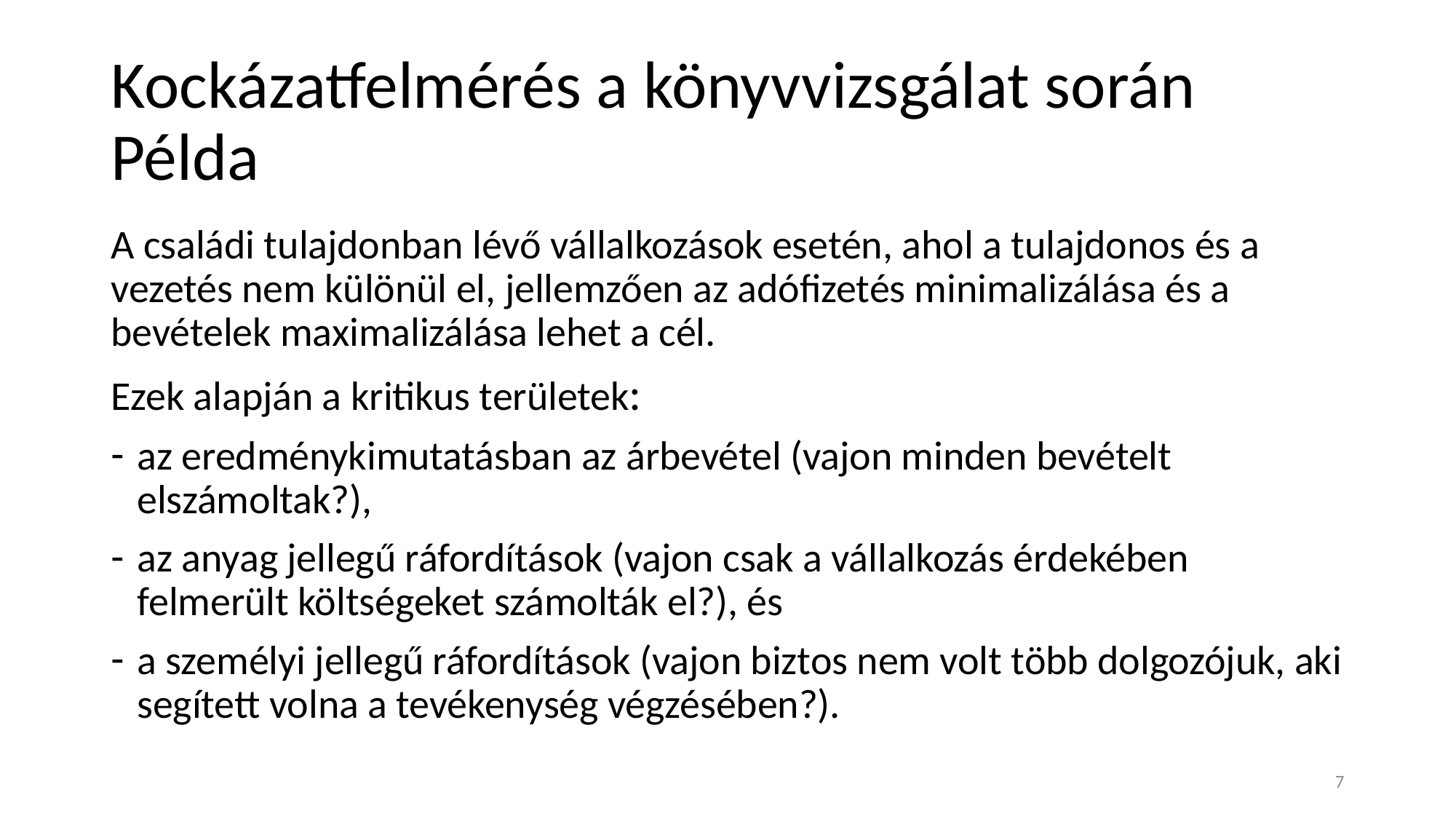

# Kockázatfelmérés a könyvvizsgálat során Példa
A családi tulajdonban lévő vállalkozások esetén, ahol a tulajdonos és a vezetés nem különül el, jellemzően az adófizetés minimalizálása és a bevételek maximalizálása lehet a cél.
Ezek alapján a kritikus területek:
az eredménykimutatásban az árbevétel (vajon minden bevételt elszámoltak?),
az anyag jellegű ráfordítások (vajon csak a vállalkozás érdekében felmerült költségeket számolták el?), és
a személyi jellegű ráfordítások (vajon biztos nem volt több dolgozójuk, aki segített volna a tevékenység végzésében?).
7